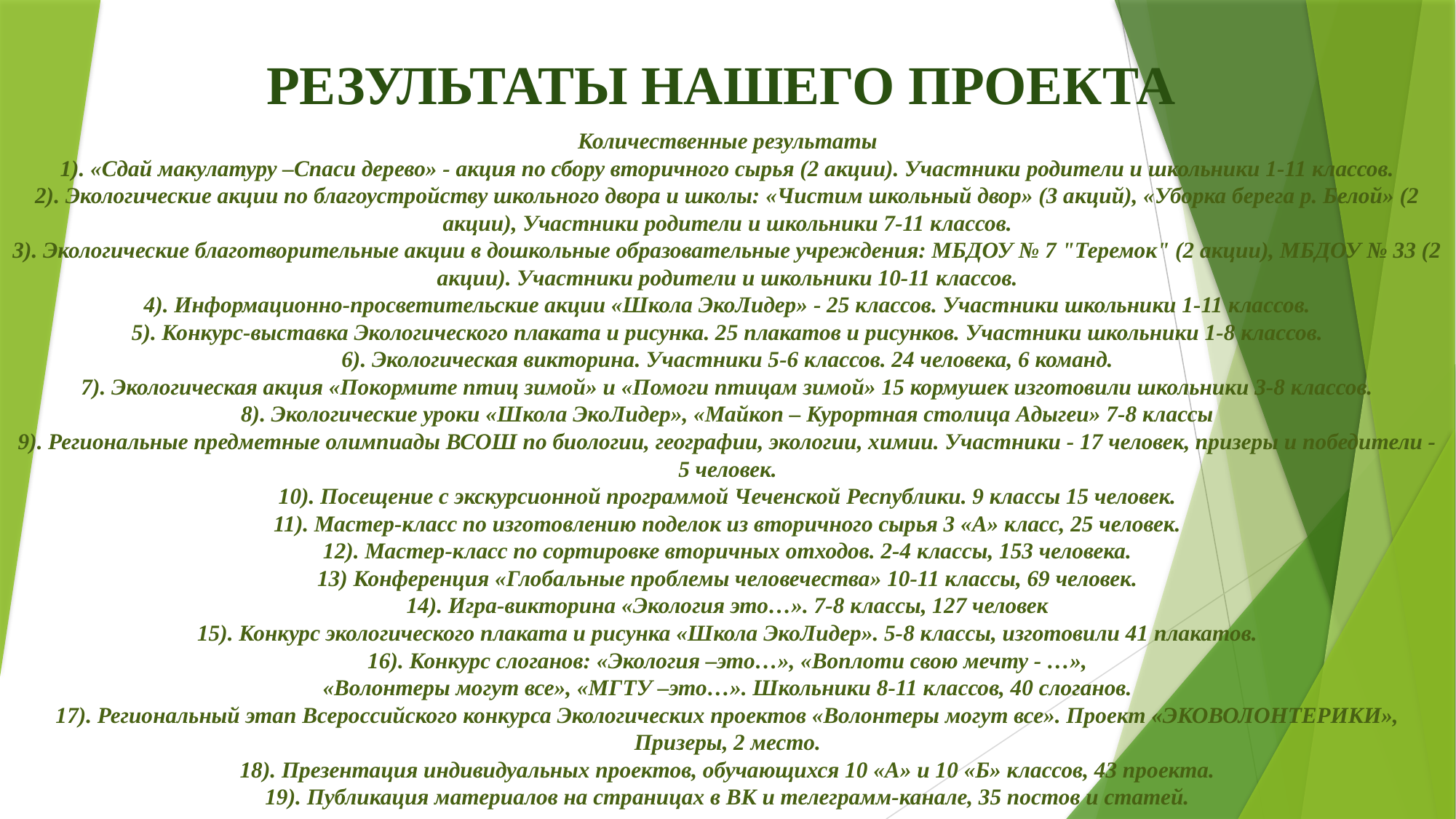

# РЕЗУЛЬТАТЫ НАШЕГО ПРОЕКТА
Количественные результаты
1). «Сдай макулатуру –Спаси дерево» - акция по сбору вторичного сырья (2 акции). Участники родители и школьники 1-11 классов.
2). Экологические акции по благоустройству школьного двора и школы: «Чистим школьный двор» (3 акций), «Уборка берега р. Белой» (2 акции), Участники родители и школьники 7-11 классов.
3). Экологические благотворительные акции в дошкольные образовательные учреждения: МБДОУ № 7 "Теремок" (2 акции), МБДОУ № 33 (2 акции). Участники родители и школьники 10-11 классов.
4). Информационно-просветительские акции «Школа ЭкоЛидер» - 25 классов. Участники школьники 1-11 классов.
5). Конкурс-выставка Экологического плаката и рисунка. 25 плакатов и рисунков. Участники школьники 1-8 классов.
6). Экологическая викторина. Участники 5-6 классов. 24 человека, 6 команд.
7). Экологическая акция «Покормите птиц зимой» и «Помоги птицам зимой» 15 кормушек изготовили школьники 3-8 классов.
8). Экологические уроки «Школа ЭкоЛидер», «Майкоп – Курортная столица Адыгеи» 7-8 классы
9). Региональные предметные олимпиады ВСОШ по биологии, географии, экологии, химии. Участники - 17 человек, призеры и победители - 5 человек.
10). Посещение с экскурсионной программой Чеченской Республики. 9 классы 15 человек.
11). Мастер-класс по изготовлению поделок из вторичного сырья 3 «А» класс, 25 человек.
12). Мастер-класс по сортировке вторичных отходов. 2-4 классы, 153 человека.
13) Конференция «Глобальные проблемы человечества» 10-11 классы, 69 человек.
14). Игра-викторина «Экология это…». 7-8 классы, 127 человек
15). Конкурс экологического плаката и рисунка «Школа ЭкоЛидер». 5-8 классы, изготовили 41 плакатов.
16). Конкурс слоганов: «Экология –это…», «Воплоти свою мечту - …»,
«Волонтеры могут все», «МГТУ –это…». Школьники 8-11 классов, 40 слоганов.
17). Региональный этап Всероссийского конкурса Экологических проектов «Волонтеры могут все». Проект «ЭКОВОЛОНТЕРИКИ», Призеры, 2 место.
18). Презентация индивидуальных проектов, обучающихся 10 «А» и 10 «Б» классов, 43 проекта.
19). Публикация материалов на страницах в ВК и телеграмм-канале, 35 постов и статей.